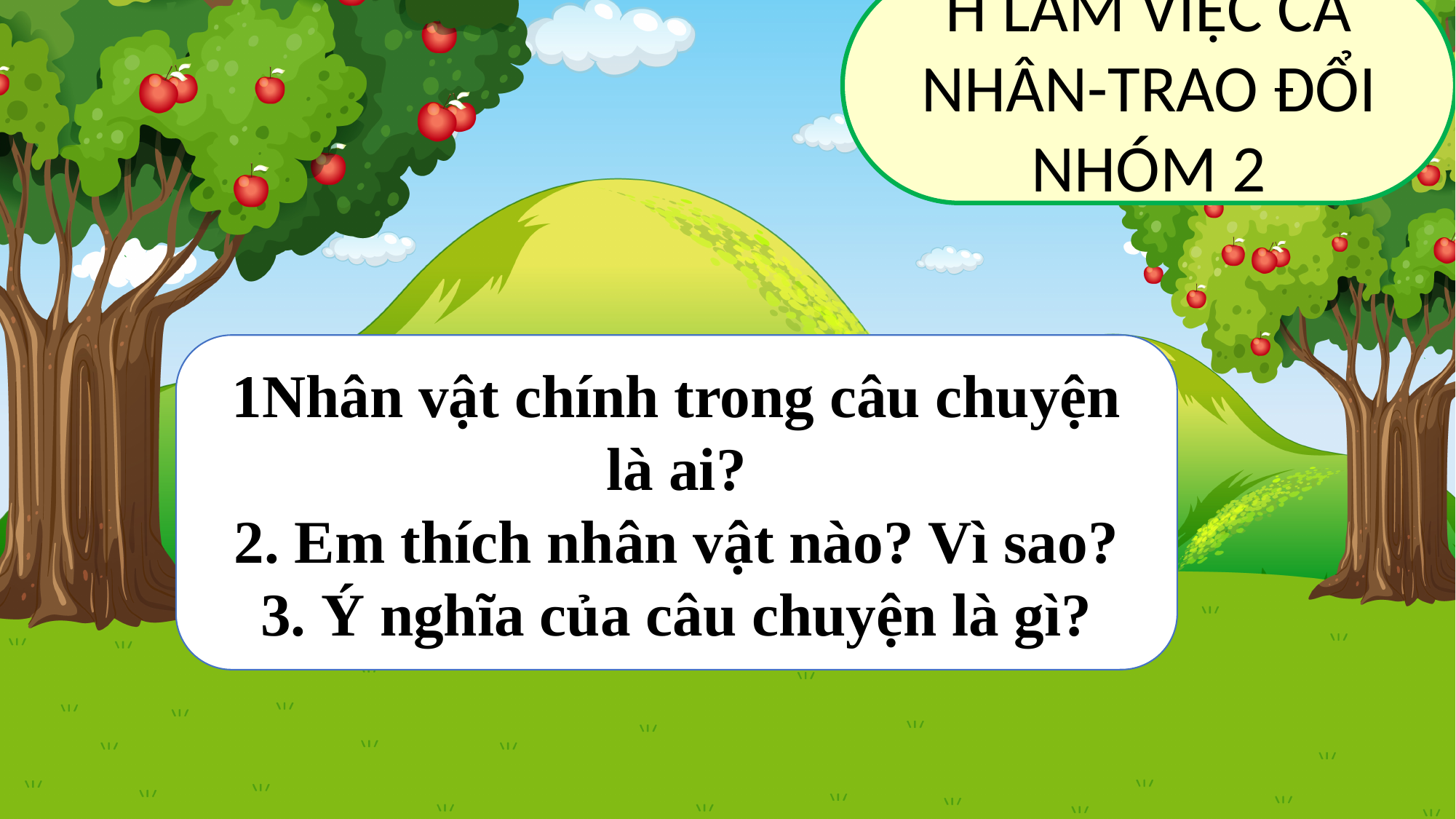

H LÀM VIỆC CÁ NHÂN-TRAO ĐỔI NHÓM 2
1Nhân vật chính trong câu chuyện là ai?
2. Em thích nhân vật nào? Vì sao?
3. Ý nghĩa của câu chuyện là gì?